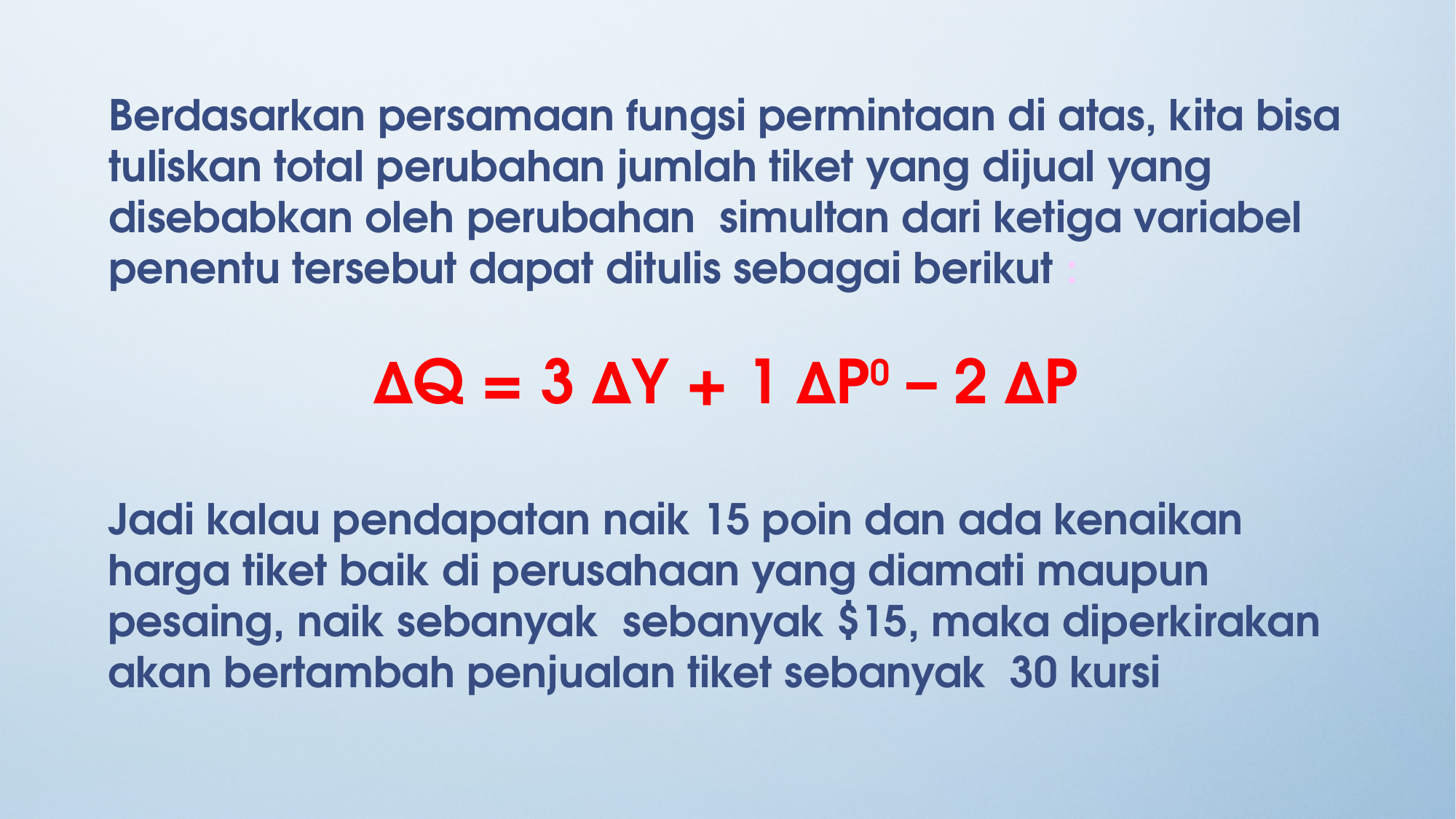

Berdasarkan persamaan fungsi permintaan di atas, kita bisa tuliskan total perubahan jumlah tiket yang dijual yang disebabkan oleh perubahan  simultan dari ketiga variabel penentu tersebut dapat ditulis sebagai berikut :

∆Q = 3 ∆Y + 1 ∆P0 – 2 ∆P
Jadi kalau pendapatan naik 15 poin dan ada kenaikan harga tiket baik di perusahaan yang diamati maupun pesaing, naik sebanyak  sebanyak $15, maka diperkirakan akan bertambah penjualan tiket sebanyak  30 kursi